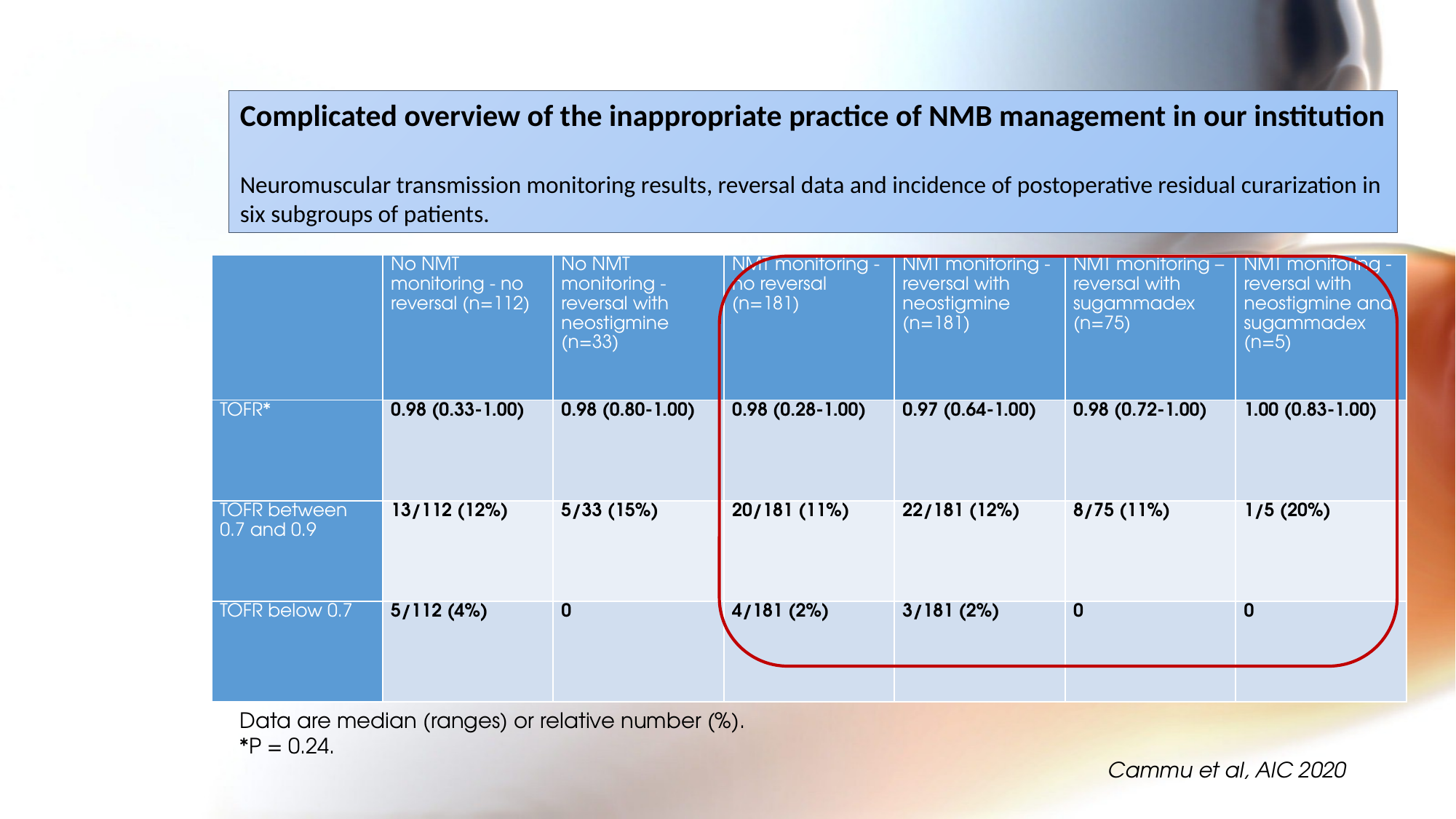

Complicated overview of the inappropriate practice of NMB management in our institution

Neuromuscular transmission monitoring results, reversal data and incidence of postoperative residual curarization in six subgroups of patients.
|  | No NMT monitoring - no reversal (n=112) | No NMT monitoring - reversal with neostigmine (n=33) | NMT monitoring - no reversal (n=181) | NMT monitoring - reversal with neostigmine (n=181) | NMT monitoring – reversal with sugammadex (n=75) | NMT monitoring - reversal with neostigmine and sugammadex (n=5) |
| --- | --- | --- | --- | --- | --- | --- |
| TOFR\* | 0.98 (0.33-1.00) | 0.98 (0.80-1.00) | 0.98 (0.28-1.00) | 0.97 (0.64-1.00) | 0.98 (0.72-1.00) | 1.00 (0.83-1.00) |
| TOFR between 0.7 and 0.9 | 13/112 (12%) | 5/33 (15%) | 20/181 (11%) | 22/181 (12%) | 8/75 (11%) | 1/5 (20%) |
| TOFR below 0.7 | 5/112 (4%) | 0 | 4/181 (2%) | 3/181 (2%) | 0 | 0 |

Data are median (ranges) or relative number (%).
*P = 0.24.
Cammu et al, AIC 2020